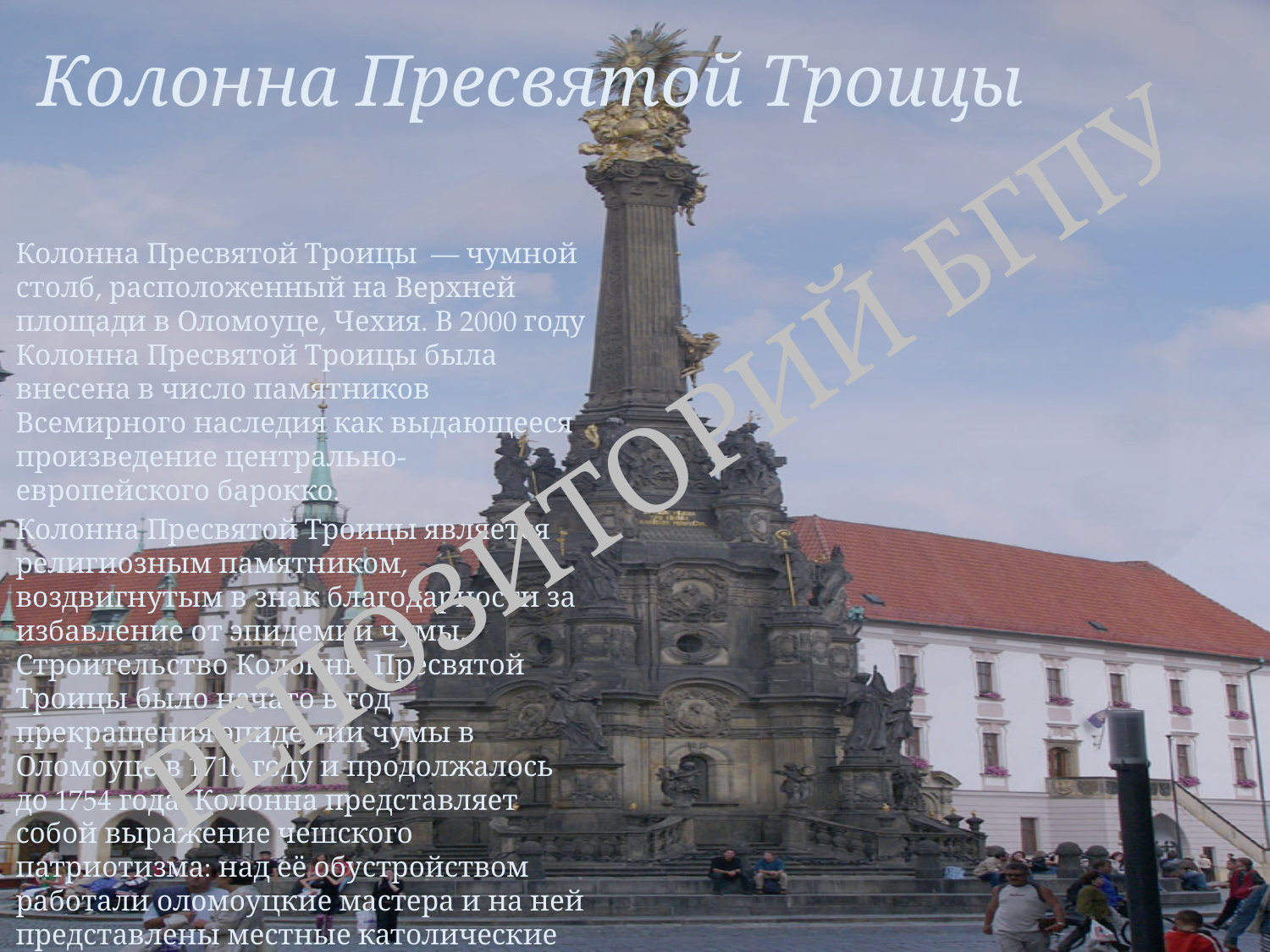

# Колонна Пресвятой Троицы
Колонна Пресвятой Троицы  — чумной столб, расположенный на Верхней площади в Оломоуце, Чехия. В 2000 году Колонна Пресвятой Троицы была внесена в число памятников Всемирного наследия как выдающееся произведение центрально-европейского барокко.
Колонна Пресвятой Троицы является религиозным памятником, воздвигнутым в знак благодарности за избавление от эпидемии чумы. Строительство Колонны Пресвятой Троицы было начато в год прекращения эпидемии чумы в Оломоуце в 1716 году и продолжалось до 1754 года. Колонна представляет собой выражение чешского патриотизма: над её обустройством работали оломоуцкие мастера и на ней представлены местные католические святые, связанные с Оломоуцем.
РЕПОЗИТОРИЙ БГПУ